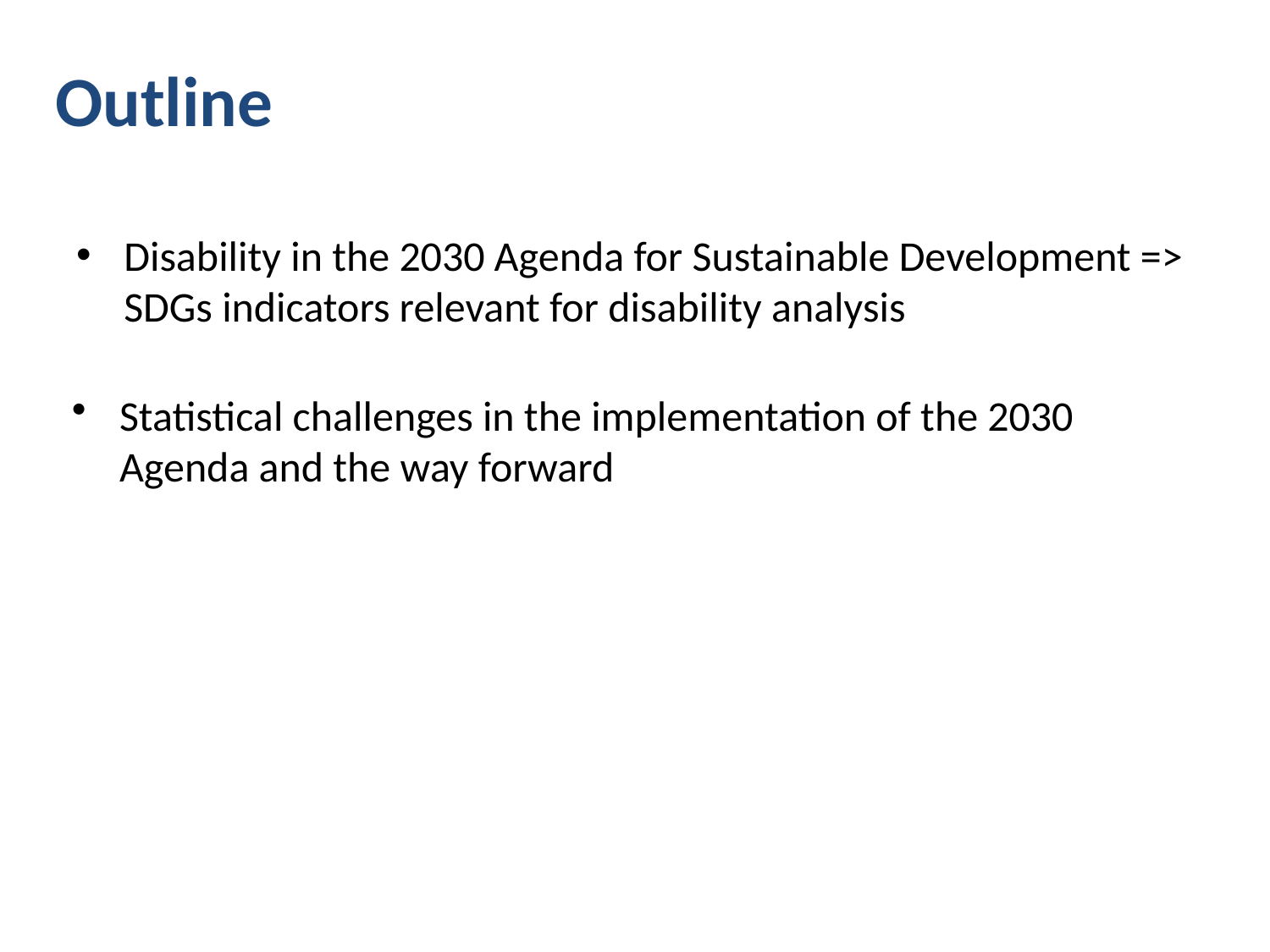

Outline
Disability in the 2030 Agenda for Sustainable Development => SDGs indicators relevant for disability analysis
Statistical challenges in the implementation of the 2030 Agenda and the way forward